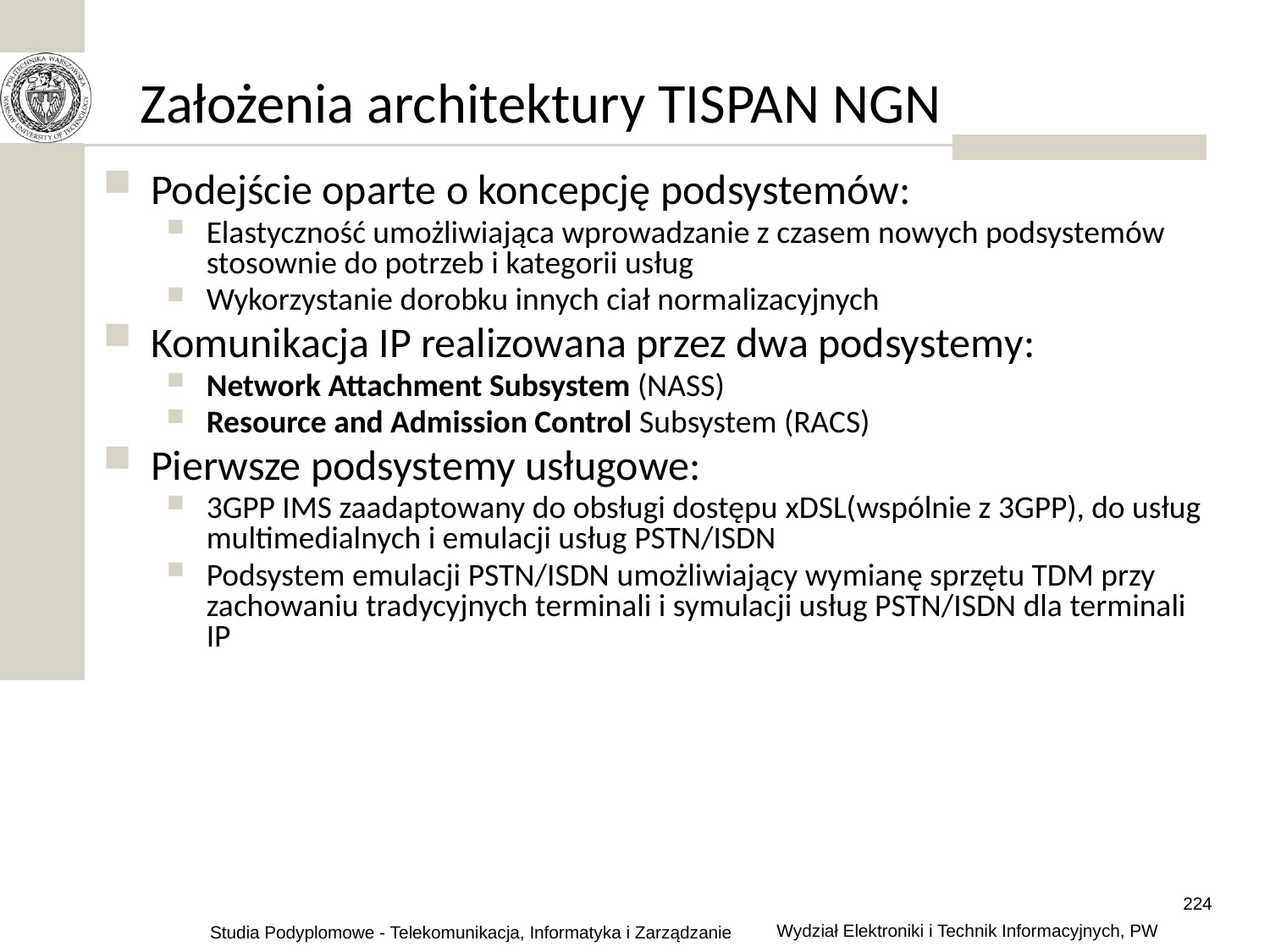

# Założenia architektury TISPAN NGN
Podejście oparte o koncepcję podsystemów:
Elastyczność umożliwiająca wprowadzanie z czasem nowych podsystemów stosownie do potrzeb i kategorii usług
Wykorzystanie dorobku innych ciał normalizacyjnych
Komunikacja IP realizowana przez dwa podsystemy:
Network Attachment Subsystem (NASS)
Resource and Admission Control Subsystem (RACS)
Pierwsze podsystemy usługowe:
3GPP IMS zaadaptowany do obsługi dostępu xDSL(wspólnie z 3GPP), do usług multimedialnych i emulacji usług PSTN/ISDN
Podsystem emulacji PSTN/ISDN umożliwiający wymianę sprzętu TDM przy zachowaniu tradycyjnych terminali i symulacji usług PSTN/ISDN dla terminali IP
224
Wydział Elektroniki i Technik Informacyjnych, PW
Studia Podyplomowe - Telekomunikacja, Informatyka i Zarządzanie